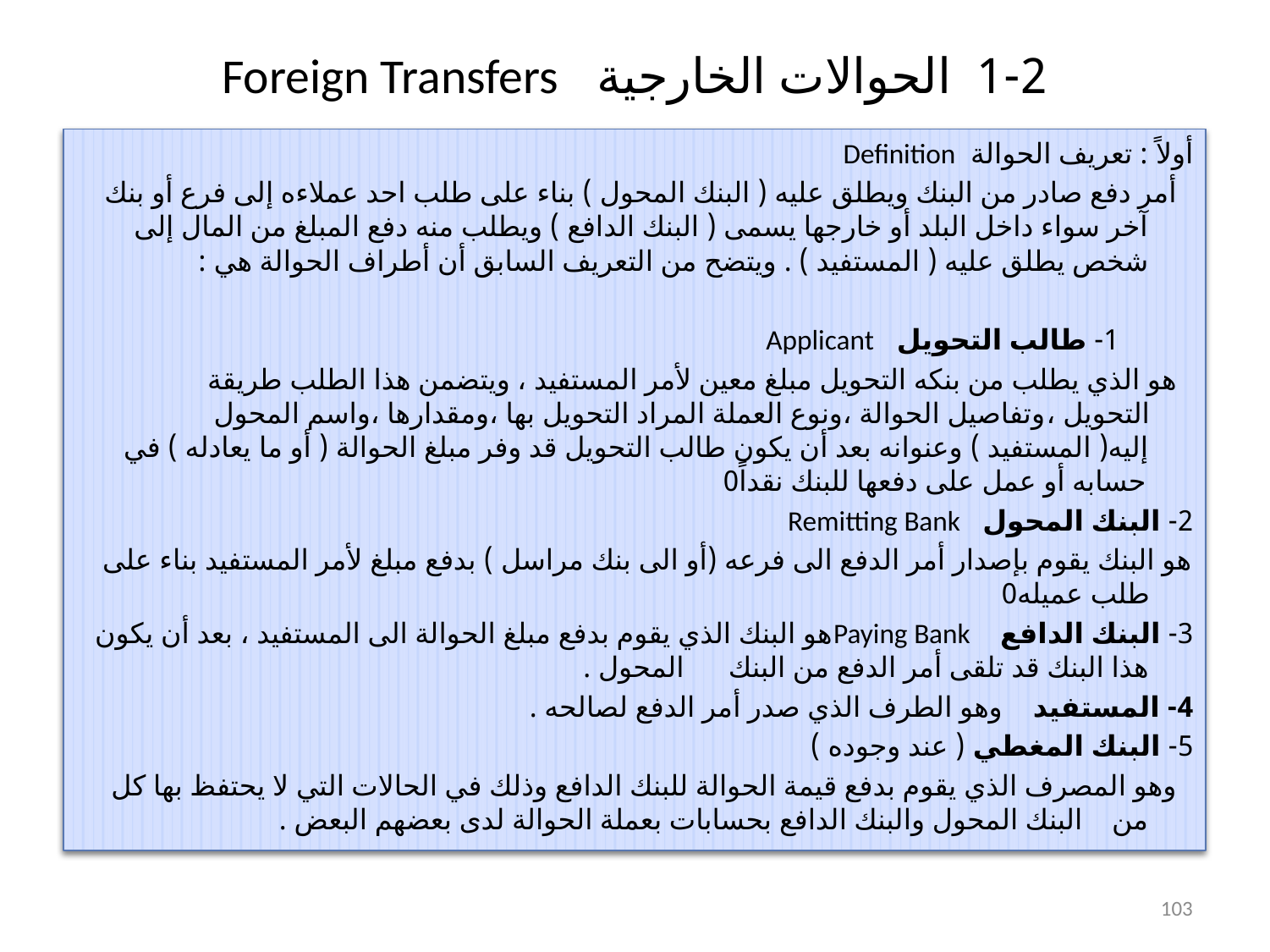

# 1-2  الحوالات الخارجية   Foreign Transfers
أولاً : تعريف الحوالة  Definition
  أمر دفع صادر من البنك ويطلق عليه ( البنك المحول ) بناء على طلب احد عملاءه إلى فرع أو بنك آخر سواء داخل البلد أو خارجها يسمى ( البنك الدافع ) ويطلب منه دفع المبلغ من المال إلى شخص يطلق عليه ( المستفيد ) . ويتضح من التعريف السابق أن أطراف الحوالة هي :

          1- طالب التحويل   Applicant
  هو الذي يطلب من بنكه التحويل مبلغ معين لأمر المستفيد ، ويتضمن هذا الطلب طريقة التحويل ،وتفاصيل الحوالة ،ونوع العملة المراد التحويل بها ،ومقدارها ،واسم المحول إليه( المستفيد ) وعنوانه بعد أن يكون طالب التحويل قد وفر مبلغ الحوالة ( أو ما يعادله ) في حسابه أو عمل على دفعها للبنك نقداً0
2- البنك المحول   Remitting Bank
هو البنك يقوم بإصدار أمر الدفع الى فرعه (أو الى بنك مراسل ) بدفع مبلغ لأمر المستفيد بناء على طلب عميله0
3- البنك الدافع    Paying Bankهو البنك الذي يقوم بدفع مبلغ الحوالة الى المستفيد ، بعد أن يكون هذا البنك قد تلقى أمر الدفع من البنك      المحول .
4- المستفيد    وهو الطرف الذي صدر أمر الدفع لصالحه .
5- البنك المغطي ( عند وجوده )
  وهو المصرف الذي يقوم بدفع قيمة الحوالة للبنك الدافع وذلك في الحالات التي لا يحتفظ بها كل من    البنك المحول والبنك الدافع بحسابات بعملة الحوالة لدى بعضهم البعض .

103